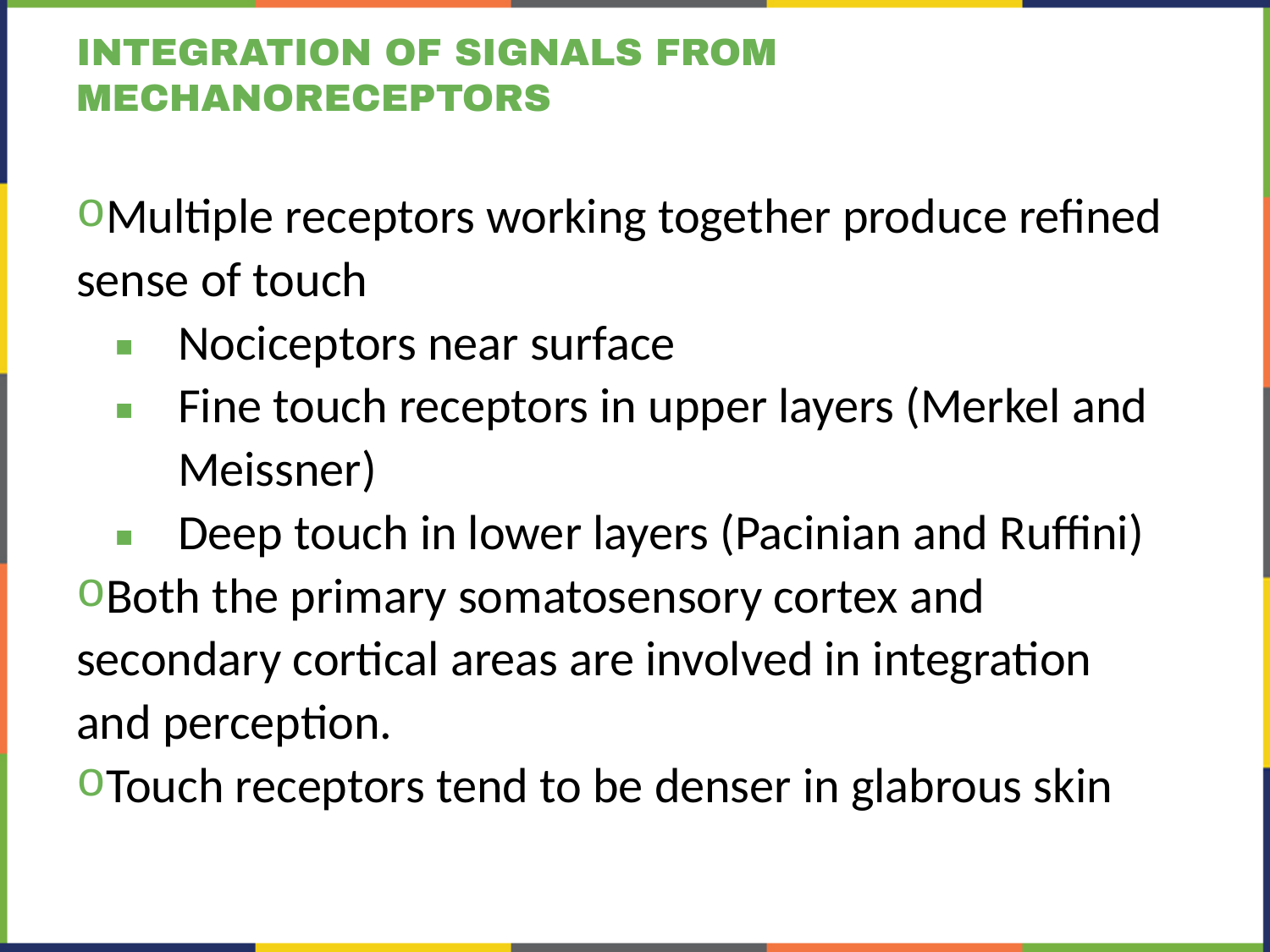

# INTEGRATION OF SIGNALS FROM MECHANORECEPTORS
Multiple receptors working together produce refined sense of touch
Nociceptors near surface
Fine touch receptors in upper layers (Merkel and Meissner)
Deep touch in lower layers (Pacinian and Ruffini)
Both the primary somatosensory cortex and secondary cortical areas are involved in integration and perception.
Touch receptors tend to be denser in glabrous skin